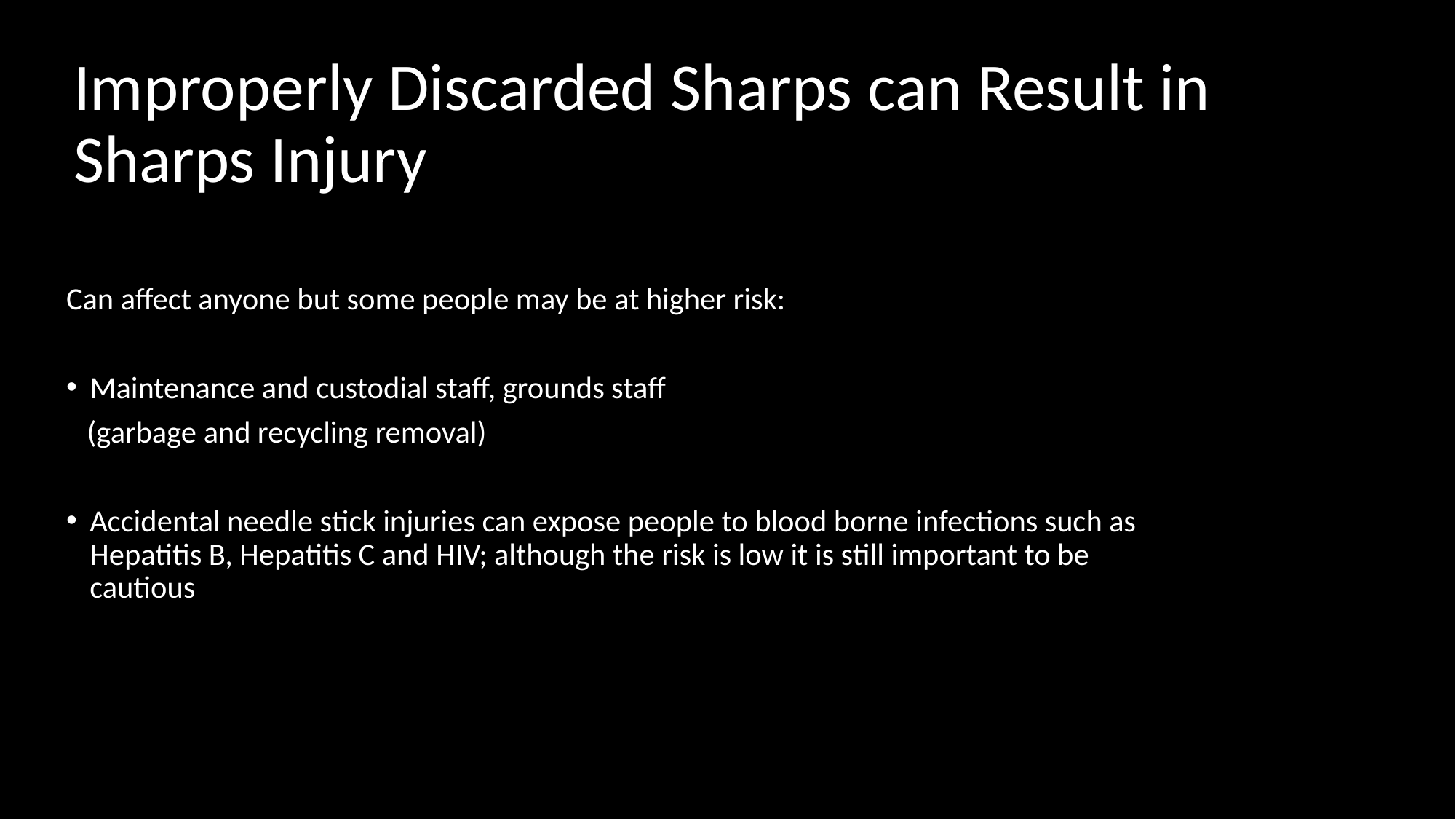

# Improperly Discarded Sharps can Result in Sharps Injury
Can affect anyone but some people may be at higher risk:

Maintenance and custodial staff, grounds staff
   (garbage and recycling removal)

Accidental needle stick injuries can expose people to blood borne infections such as Hepatitis B, Hepatitis C and HIV; although the risk is low it is still important to be cautious